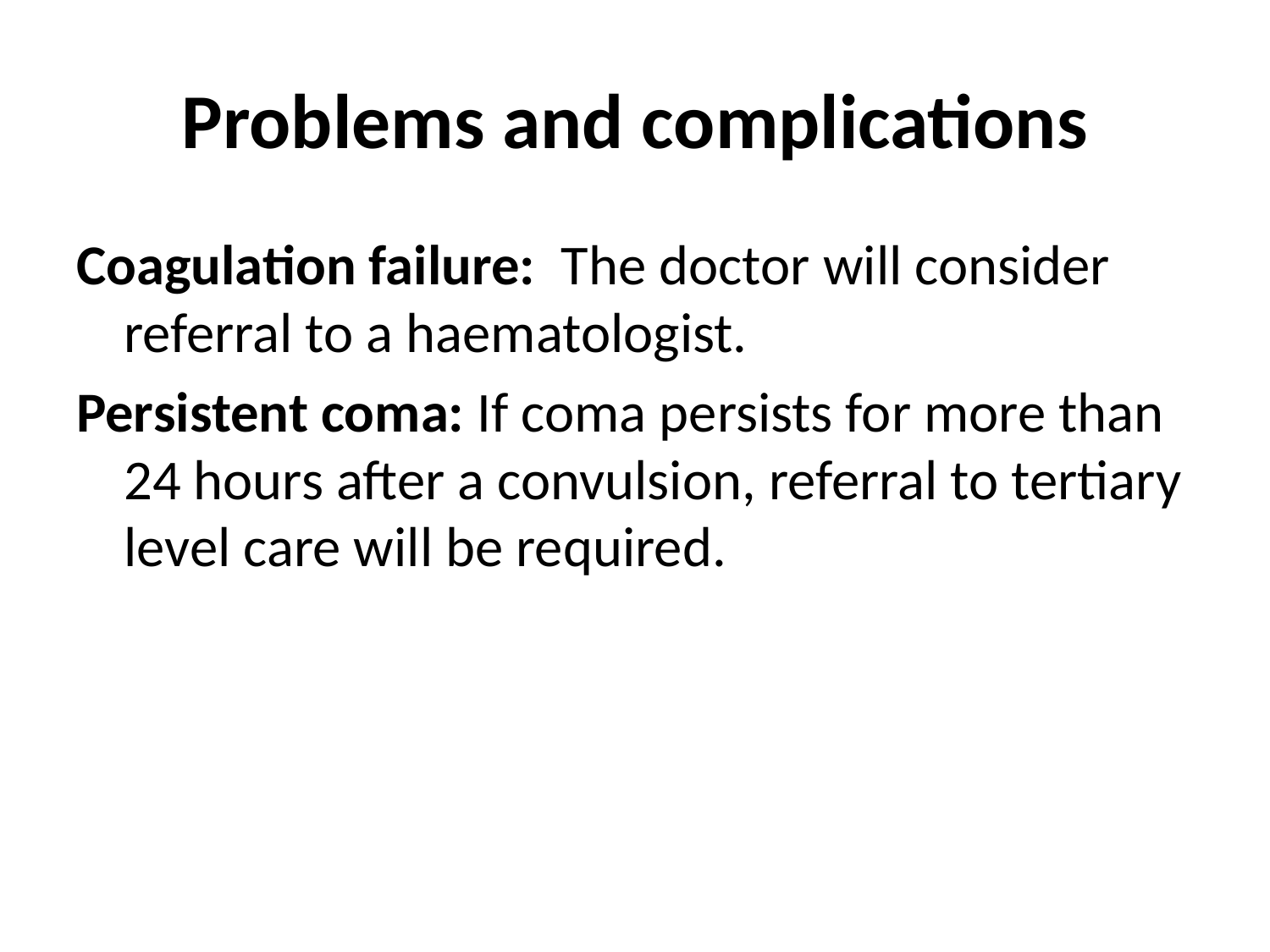

# Problems and complications
Coagulation failure:  The doctor will consider referral to a haematologist.
Persistent coma: If coma persists for more than 24 hours after a convulsion, referral to tertiary level care will be required.